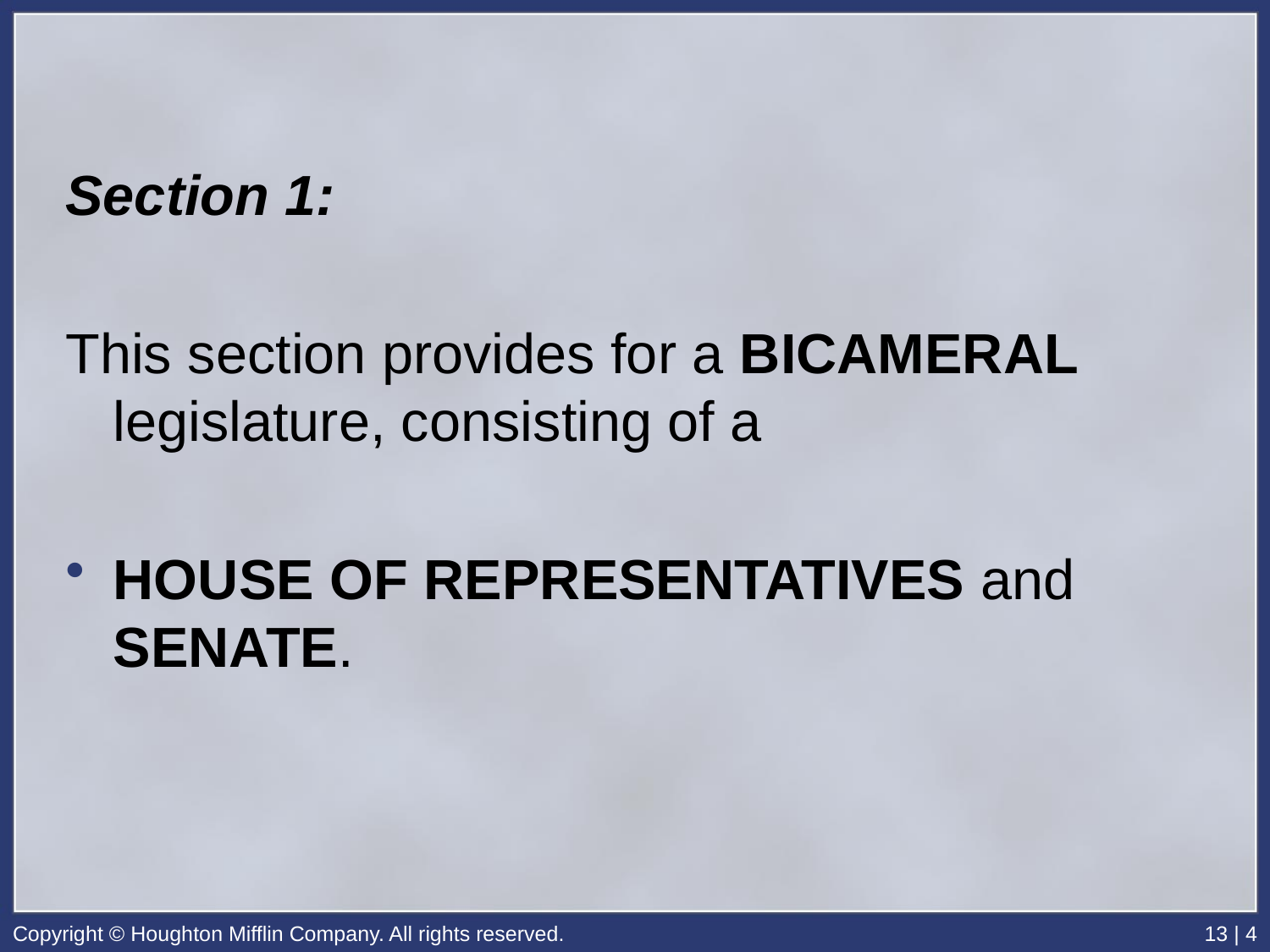

Section 1:

This section provides for a BICAMERAL legislature, consisting of a

HOUSE OF REPRESENTATIVES and SENATE.
Copyright © Houghton Mifflin Company. All rights reserved.
13 | 4